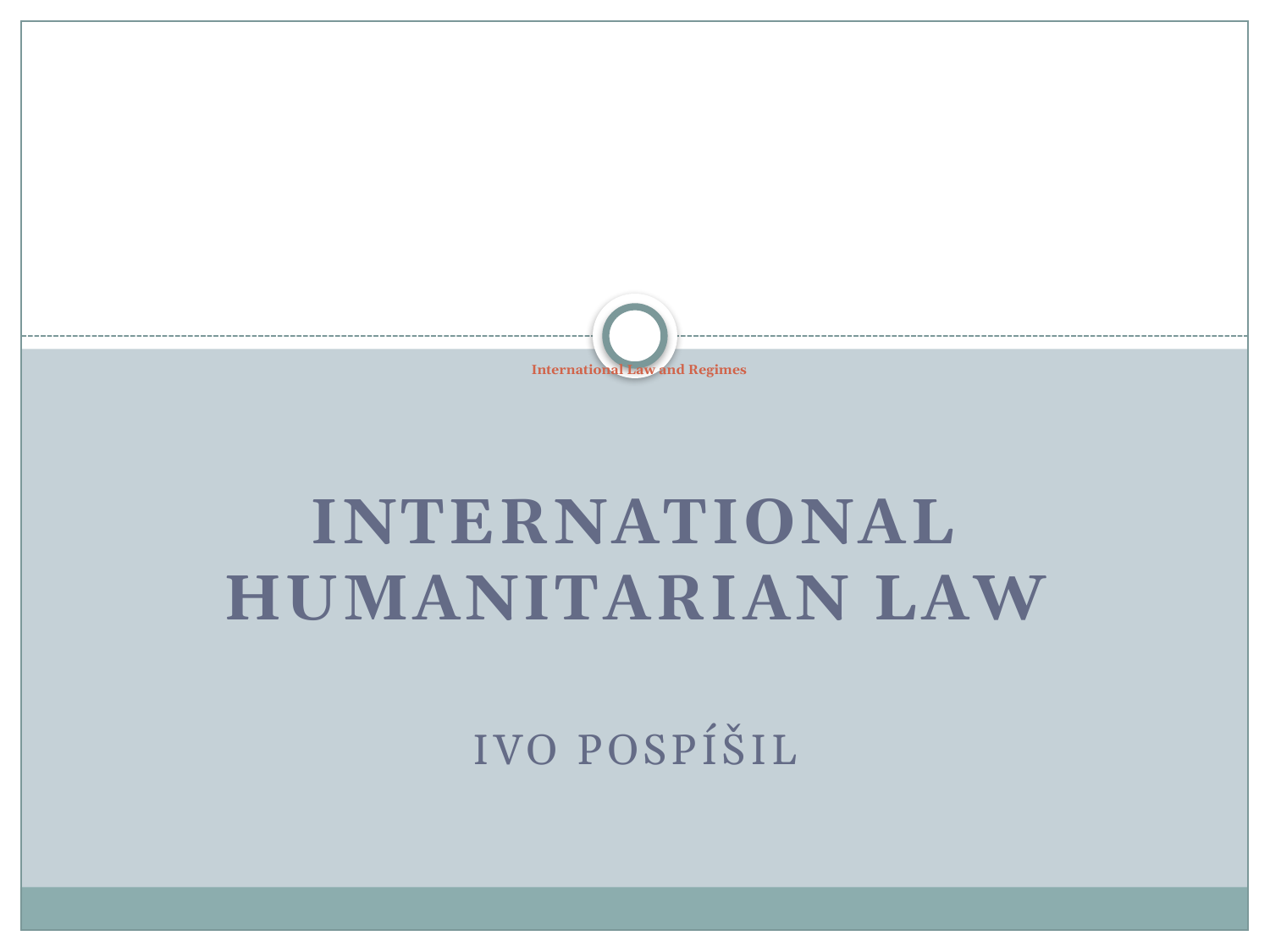

# International Law and Regimes

International Humanitarian law

Ivo Pospíšil